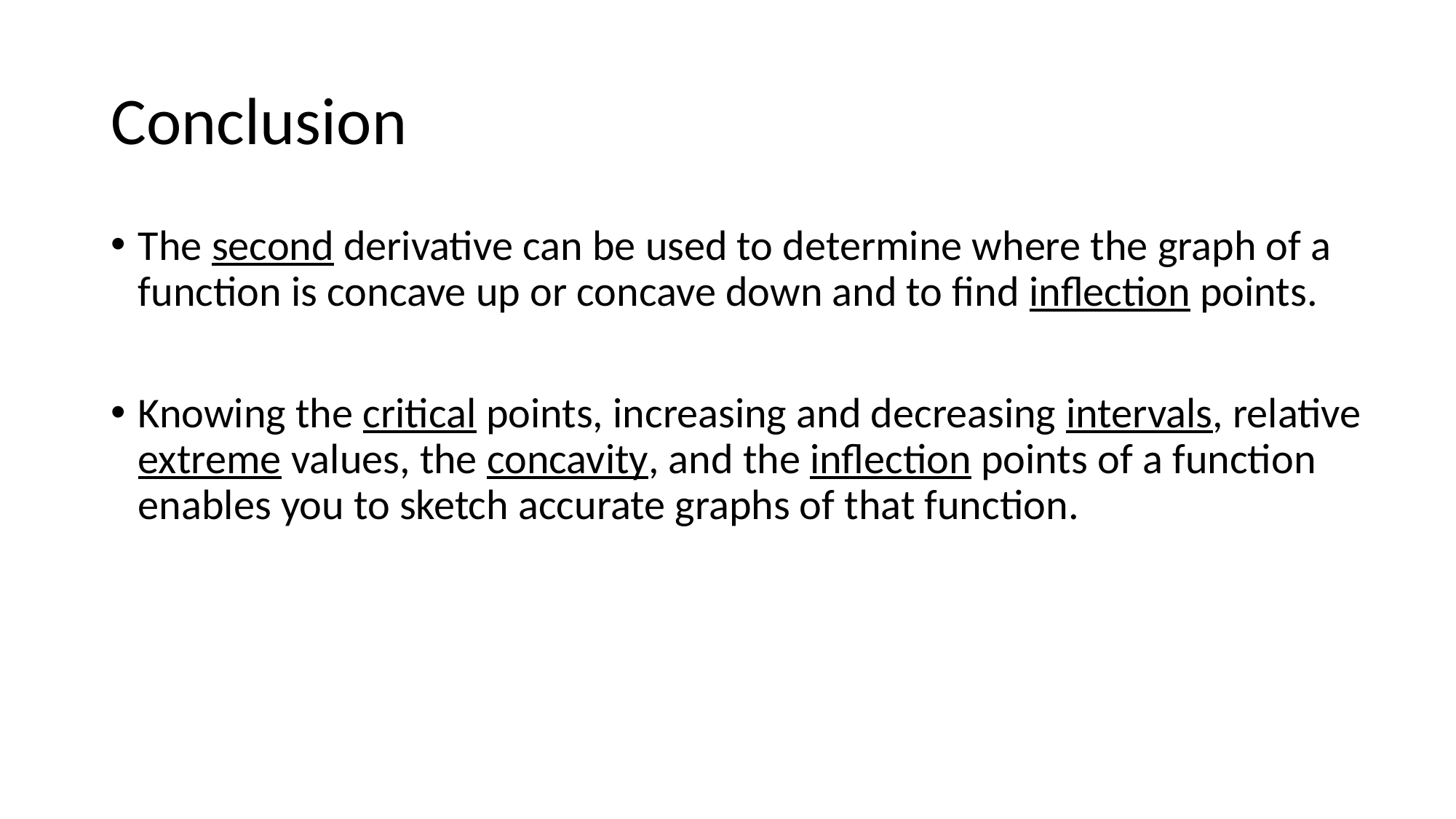

# Conclusion
The second derivative can be used to determine where the graph of a function is concave up or concave down and to find inflection points.

Knowing the critical points, increasing and decreasing intervals, relative extreme values, the concavity, and the inflection points of a function enables you to sketch accurate graphs of that function.